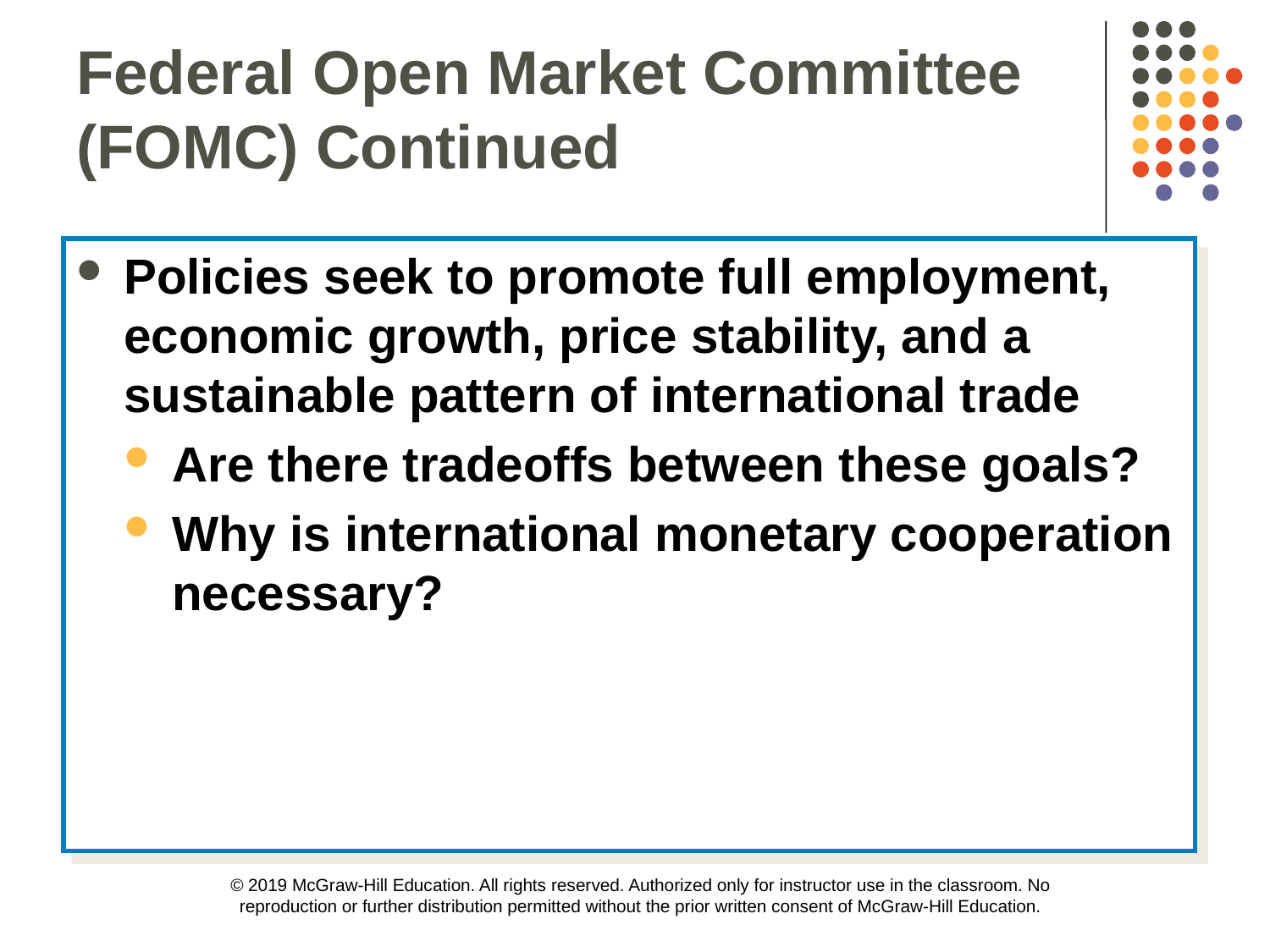

Federal Open Market Committee (FOMC) Continued
Policies seek to promote full employment, economic growth, price stability, and a sustainable pattern of international trade
Are there tradeoffs between these goals?
Why is international monetary cooperation necessary?
© 2019 McGraw-Hill Education. All rights reserved. Authorized only for instructor use in the classroom. No reproduction or further distribution permitted without the prior written consent of McGraw-Hill Education.